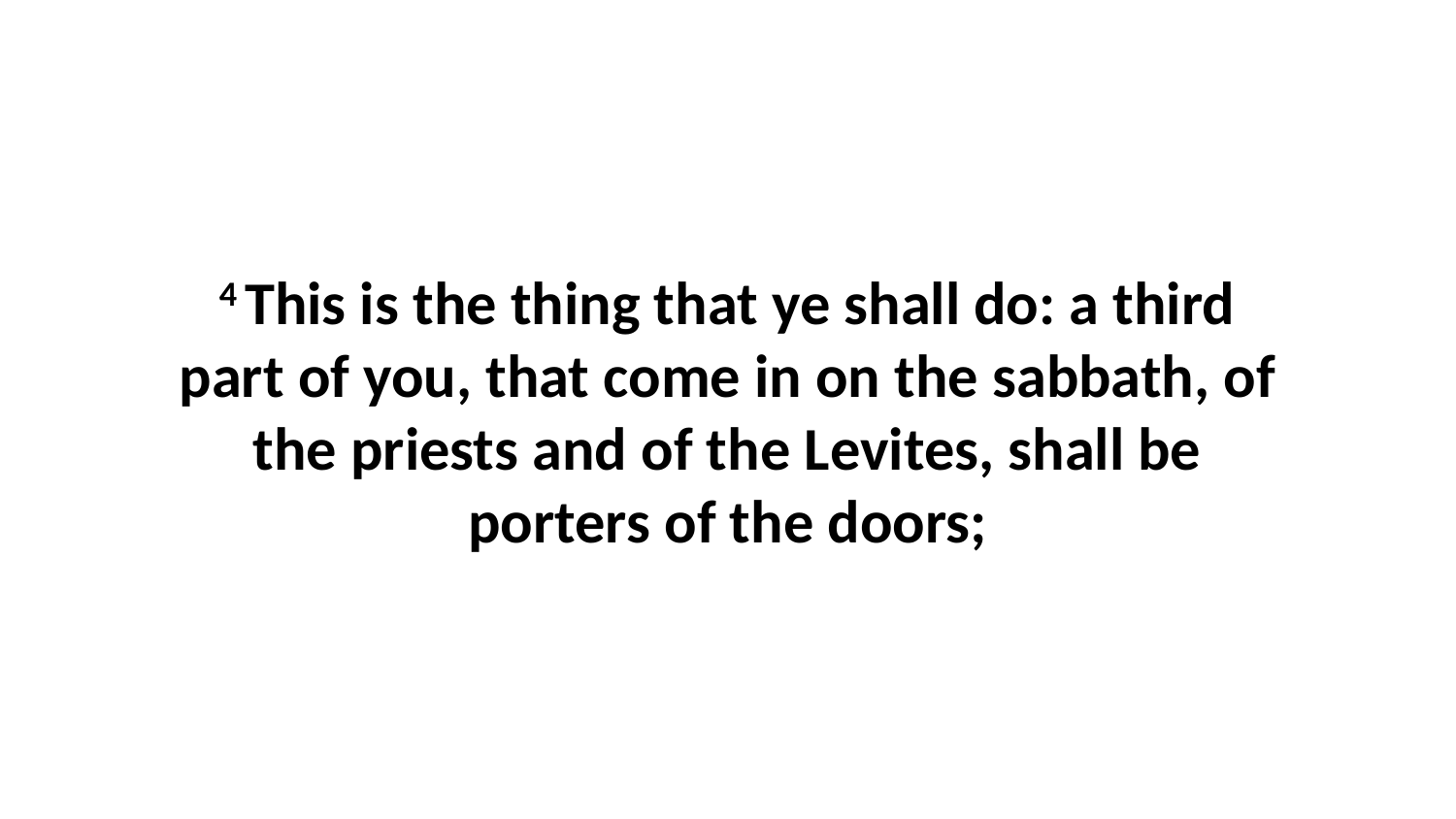

4 This is the thing that ye shall do: a third part of you, that come in on the sabbath, of the priests and of the Levites, shall be porters of the doors;